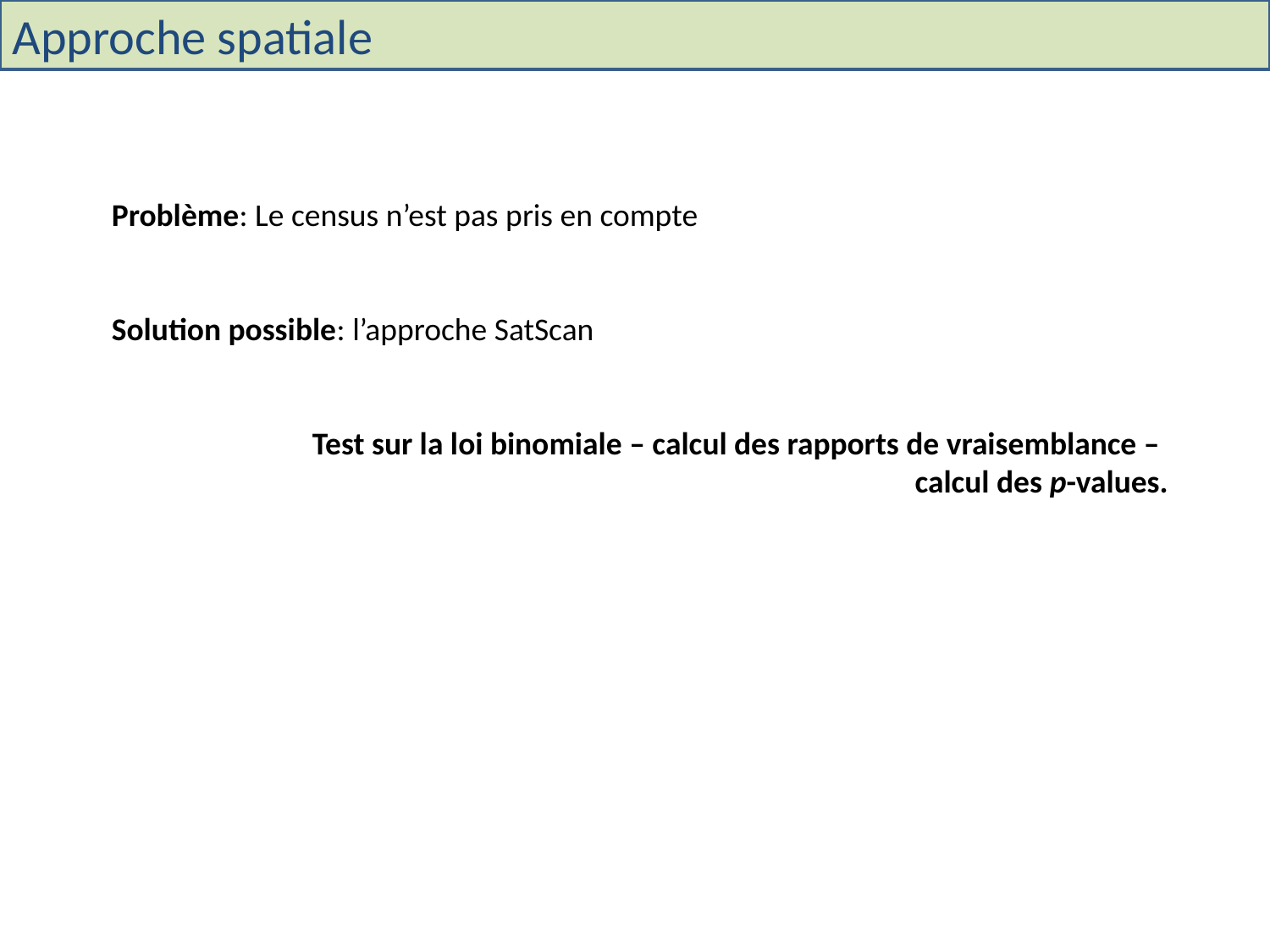

Approche spatiale
Problème: Le census n’est pas pris en compte

Solution possible: l’approche SatScan

Test sur la loi binomiale – calcul des rapports de vraisemblance –
calcul des p-values.